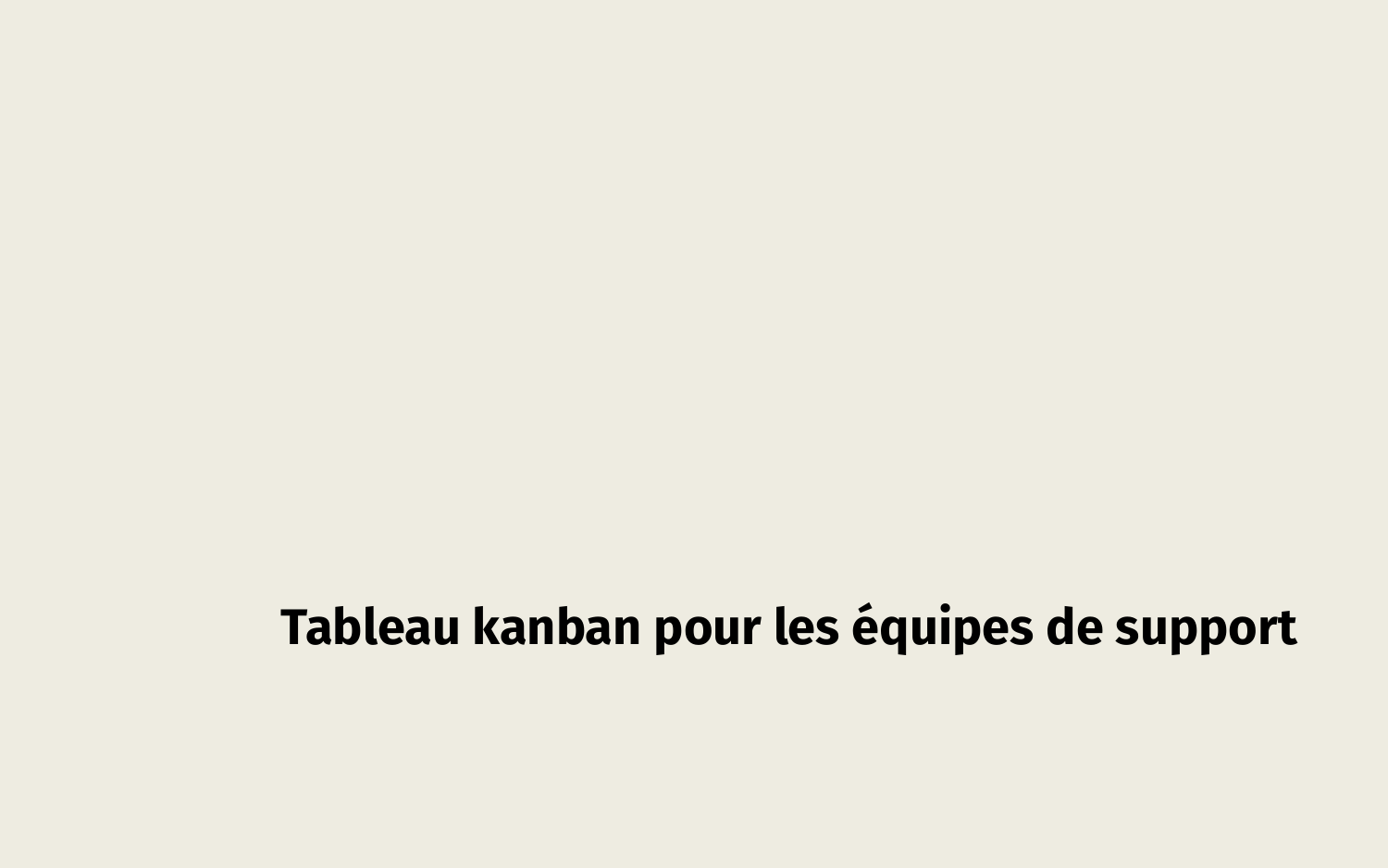

Tableau kanban pour les équipes de support